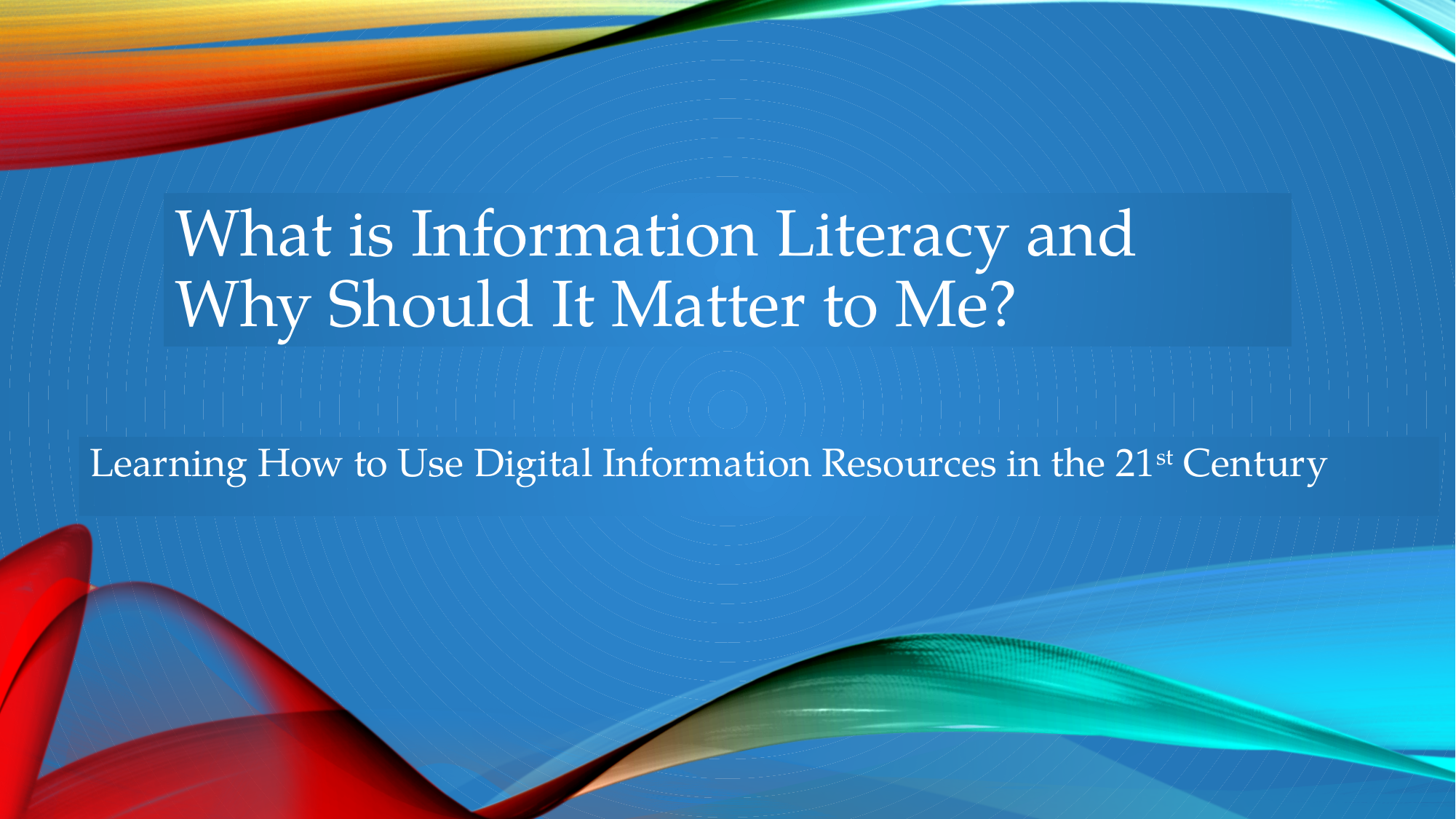

# What is Information Literacy and Why Should It Matter to Me?
Learning How to Use Digital Information Resources in the 21st Century